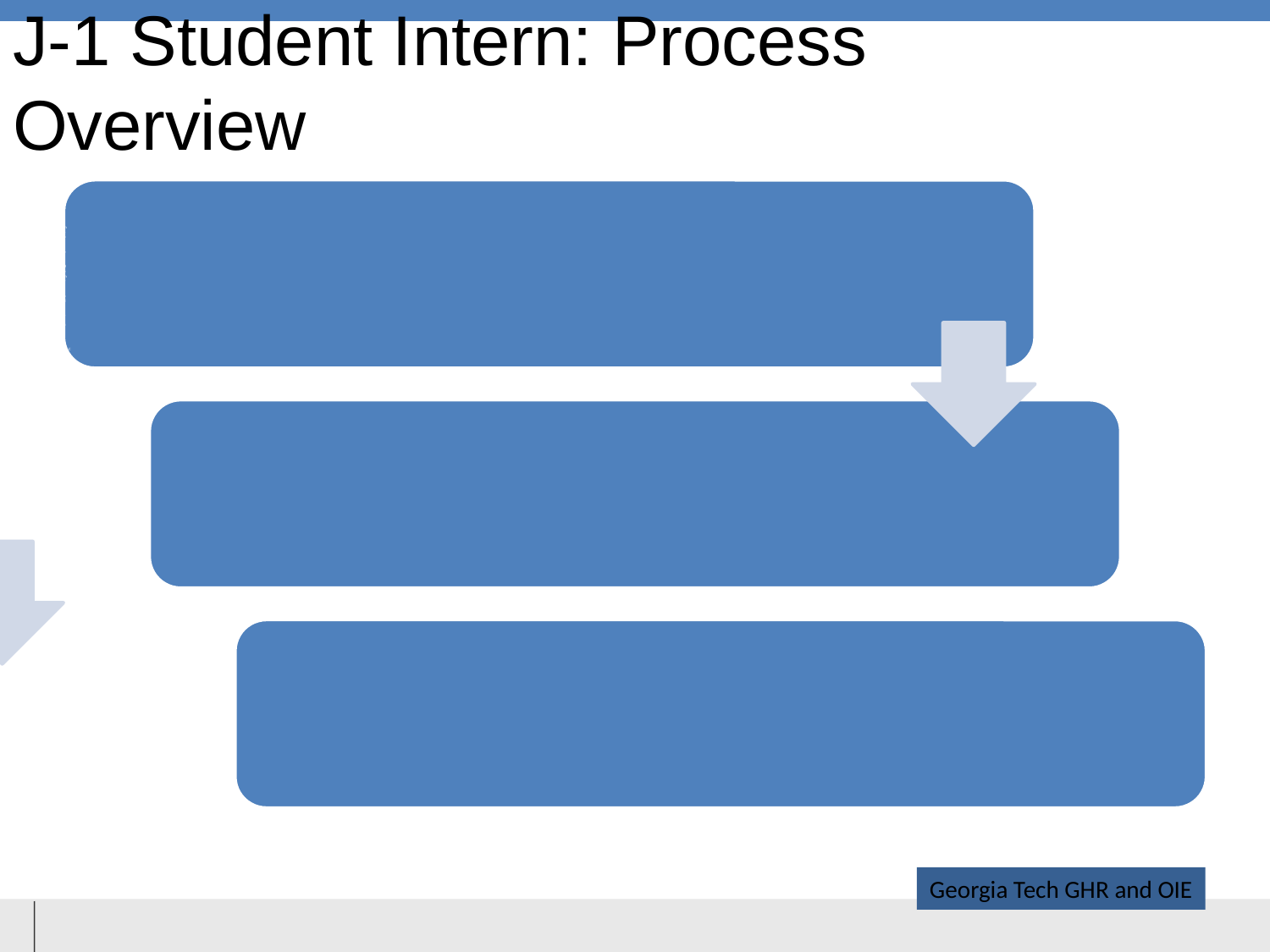

# J-1 Student Intern: Process Overview
Georgia Tech
Department of Homeland Security
Department of Homeland Security
Customs and Border Protection: Must arrive within 4 days of days of  start date on DS-2019